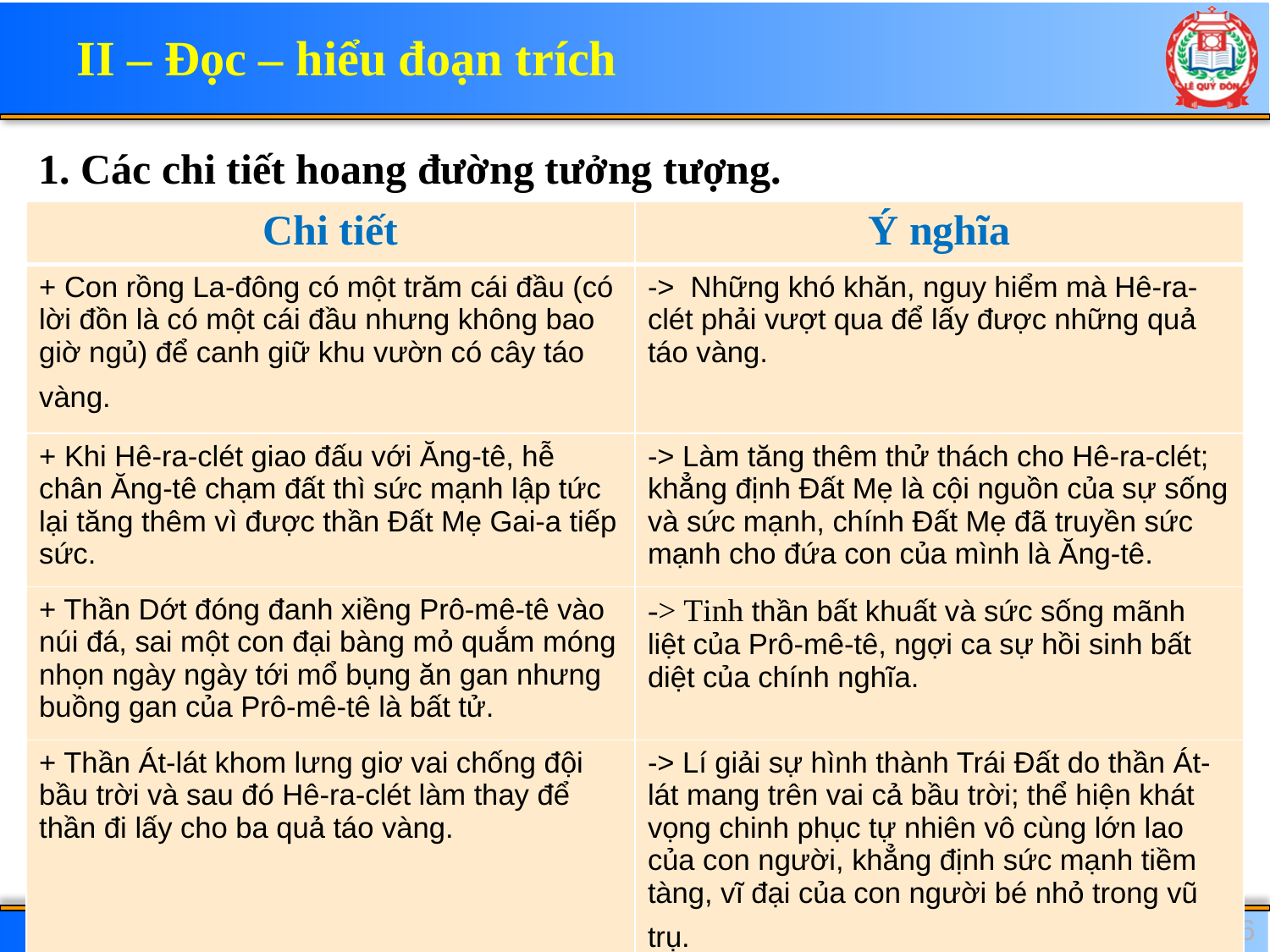

II – Đọc – hiểu đoạn trích
1. Các chi tiết hoang đường tưởng tượng.
| Chi tiết | Ý nghĩa |
| --- | --- |
| + Con rồng La-đông có một trăm cái đầu (có lời đồn là có một cái đầu nhưng không bao giờ ngủ) để canh giữ khu vườn có cây táo vàng. | -> Những khó khăn, nguy hiểm mà Hê-ra-clét phải vượt qua để lấy được những quả táo vàng. |
| + Khi Hê-ra-clét giao đấu với Ăng-tê, hễ chân Ăng-tê chạm đất thì sức mạnh lập tức lại tăng thêm vì được thần Đất Mẹ Gai-a tiếp sức. | -> Làm tăng thêm thử thách cho Hê-ra-clét; khẳng định Đất Mẹ là cội nguồn của sự sống và sức mạnh, chính Đất Mẹ đã truyền sức mạnh cho đứa con của mình là Ăng-tê. |
| + Thần Dớt đóng đanh xiềng Prô-mê-tê vào núi đá, sai một con đại bàng mỏ quắm móng nhọn ngày ngày tới mổ bụng ăn gan nhưng buồng gan của Prô-mê-tê là bất tử. | -> Tinh thần bất khuất và sức sống mãnh liệt của Prô-mê-tê, ngợi ca sự hồi sinh bất diệt của chính nghĩa. |
| + Thần Át-lát khom lưng giơ vai chống đội bầu trời và sau đó Hê-ra-clét làm thay để thần đi lấy cho ba quả táo vàng. | -> Lí giải sự hình thành Trái Đất do thần Át-lát mang trên vai cả bầu trời; thể hiện khát vọng chinh phục tự nhiên vô cùng lớn lao của con người, khẳng định sức mạnh tiềm tàng, vĩ đại của con người bé nhỏ trong vũ trụ. |
6
Giáo viên: Nguyễn Thị Thu Trang